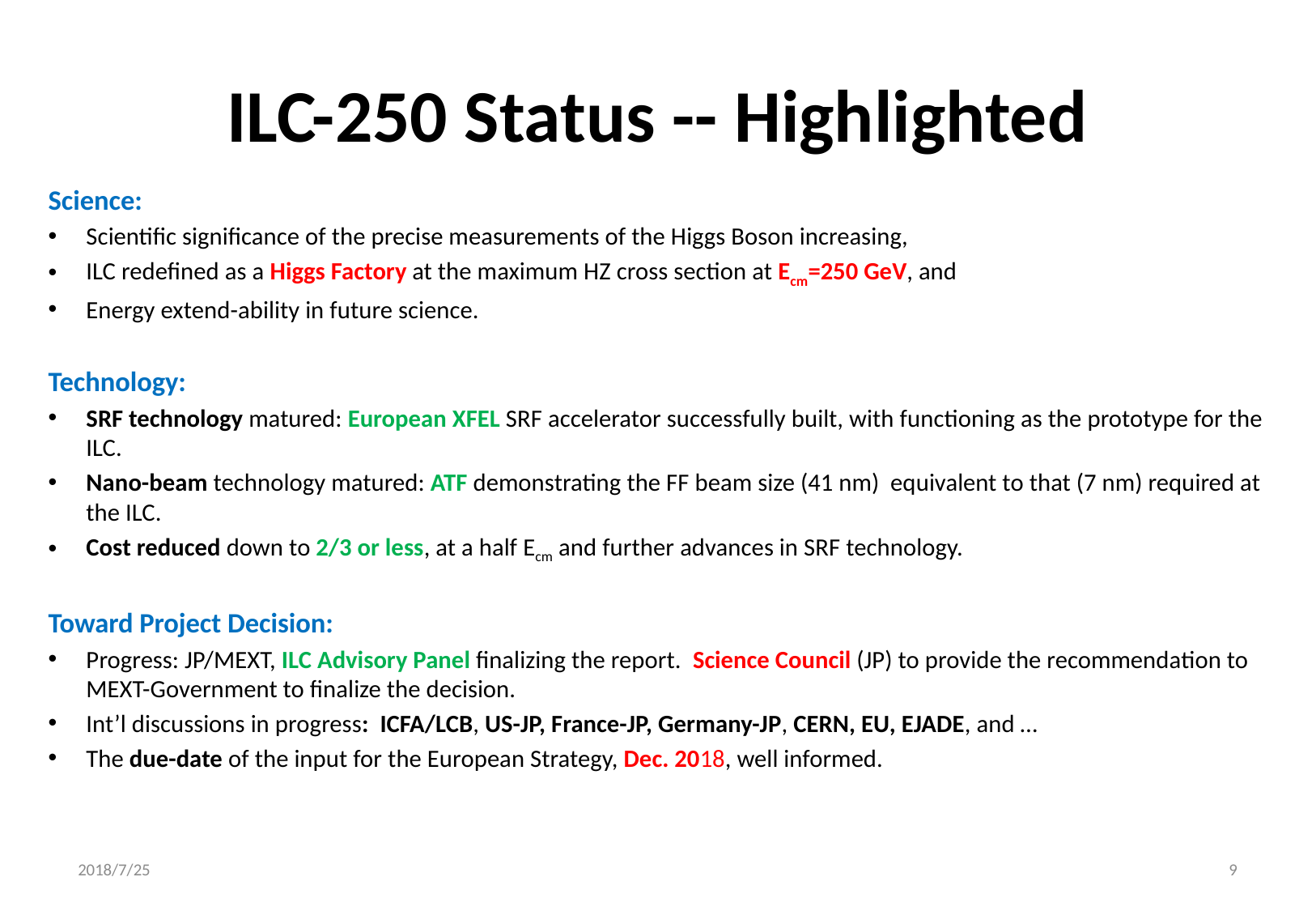

# ILC-250 Status -- Highlighted
Science:
Scientific significance of the precise measurements of the Higgs Boson increasing,
ILC redefined as a Higgs Factory at the maximum HZ cross section at Ecm=250 GeV, and
Energy extend-ability in future science.

Technology:
SRF technology matured: European XFEL SRF accelerator successfully built, with functioning as the prototype for the ILC.
Nano-beam technology matured: ATF demonstrating the FF beam size (41 nm)  equivalent to that (7 nm) required at the ILC.
Cost reduced down to 2/3 or less, at a half Ecm and further advances in SRF technology.

Toward Project Decision:
Progress: JP/MEXT, ILC Advisory Panel finalizing the report.  Science Council (JP) to provide the recommendation to MEXT-Government to finalize the decision.
Int’l discussions in progress:  ICFA/LCB, US-JP, France-JP, Germany-JP, CERN, EU, EJADE, and …
The due-date of the input for the European Strategy, Dec. 2018, well informed.
2018/7/25
9